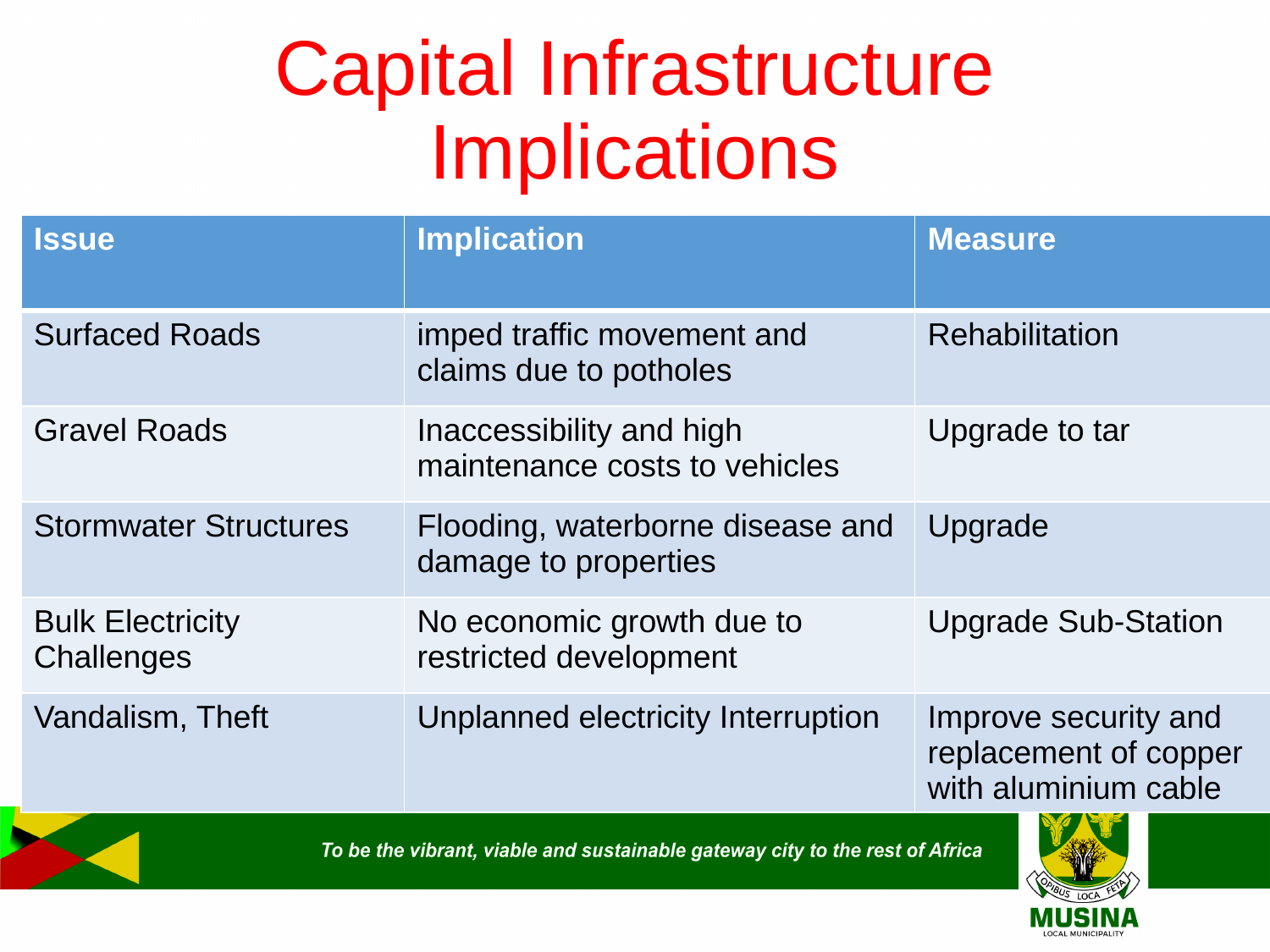

# Capital Infrastructure Implications

| Issue | Implication | Measure |
| --- | --- | --- |
| Surfaced Roads | imped traffic movement and claims due to potholes | Rehabilitation |
| Gravel Roads | Inaccessibility and high maintenance costs to vehicles | Upgrade to tar |
| Stormwater Structures | Flooding, waterborne disease and damage to properties | Upgrade |
| Bulk Electricity Challenges | No economic growth due to restricted development | Upgrade Sub-Station |
| Vandalism, Theft | Unplanned electricity Interruption | Improve security and replacement of copper with aluminium cable |